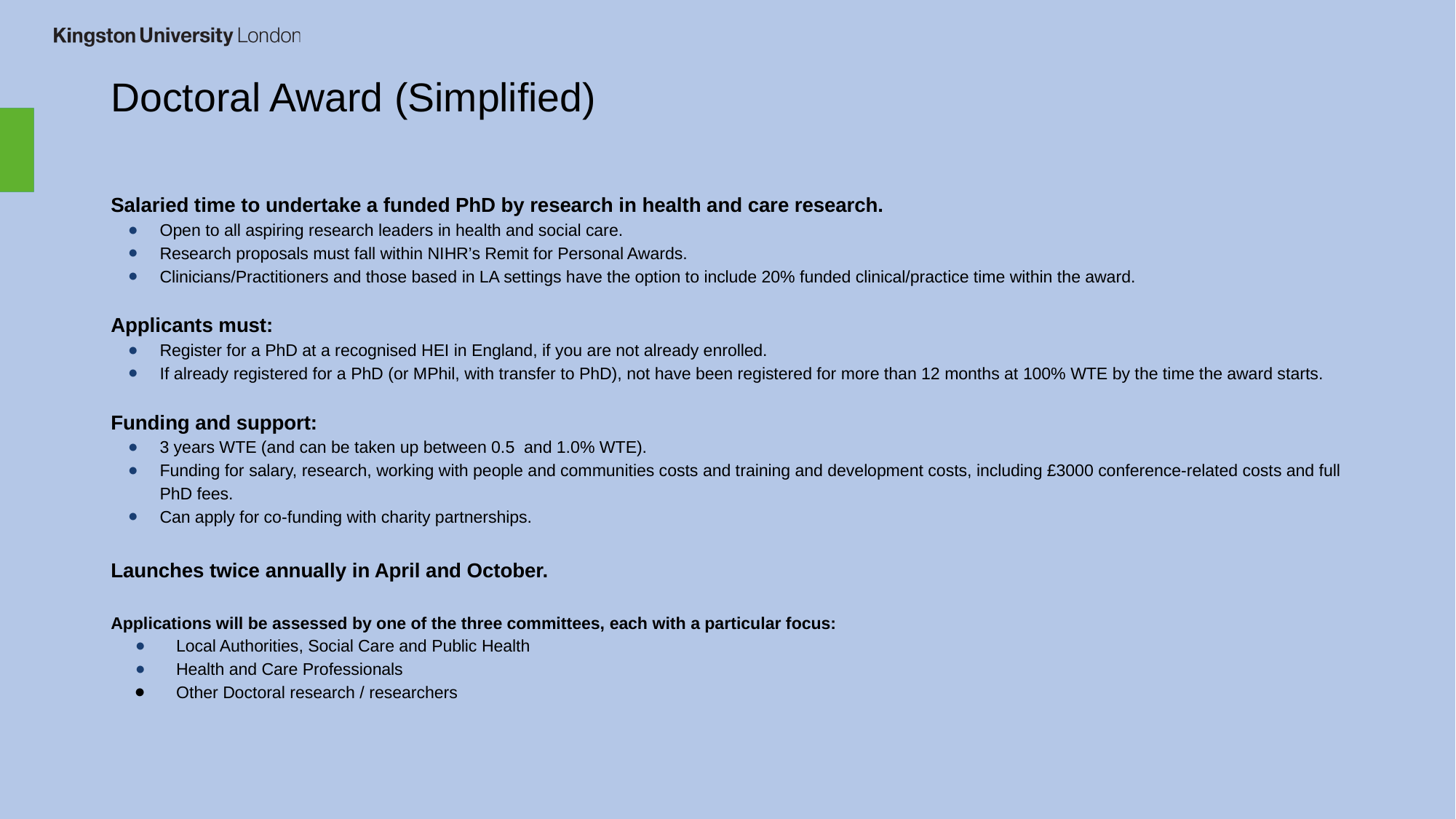

# Doctoral Award (Simplified)
Salaried time to undertake a funded PhD by research in health and care research.
Open to all aspiring research leaders in health and social care.
Research proposals must fall within NIHR’s Remit for Personal Awards.
Clinicians/Practitioners and those based in LA settings have the option to include 20% funded clinical/practice time within the award.

Applicants must:
Register for a PhD at a recognised HEI in England, if you are not already enrolled.
If already registered for a PhD (or MPhil, with transfer to PhD), not have been registered for more than 12 months at 100% WTE by the time the award starts.

Funding and support:
3 years WTE (and can be taken up between 0.5  and 1.0% WTE).
Funding for salary, research, working with people and communities costs and training and development costs, including £3000 conference-related costs and full PhD fees.
Can apply for co-funding with charity partnerships.

Launches twice annually in April and October.

Applications will be assessed by one of the three committees, each with a particular focus:
Local Authorities, Social Care and Public Health
Health and Care Professionals
Other Doctoral research / researchers